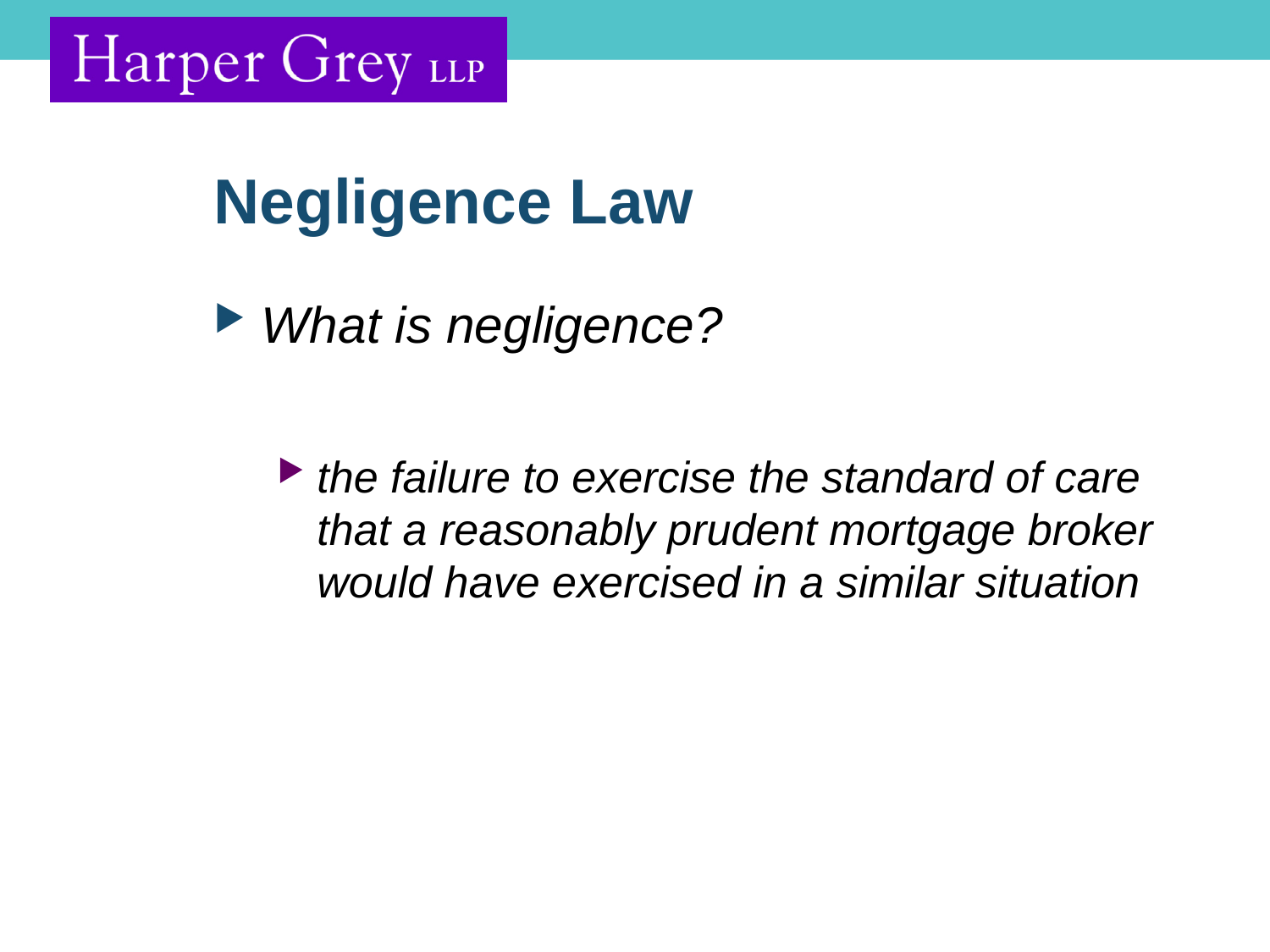

# Negligence Law
What is negligence?

the failure to exercise the standard of care that a reasonably prudent mortgage broker would have exercised in a similar situation